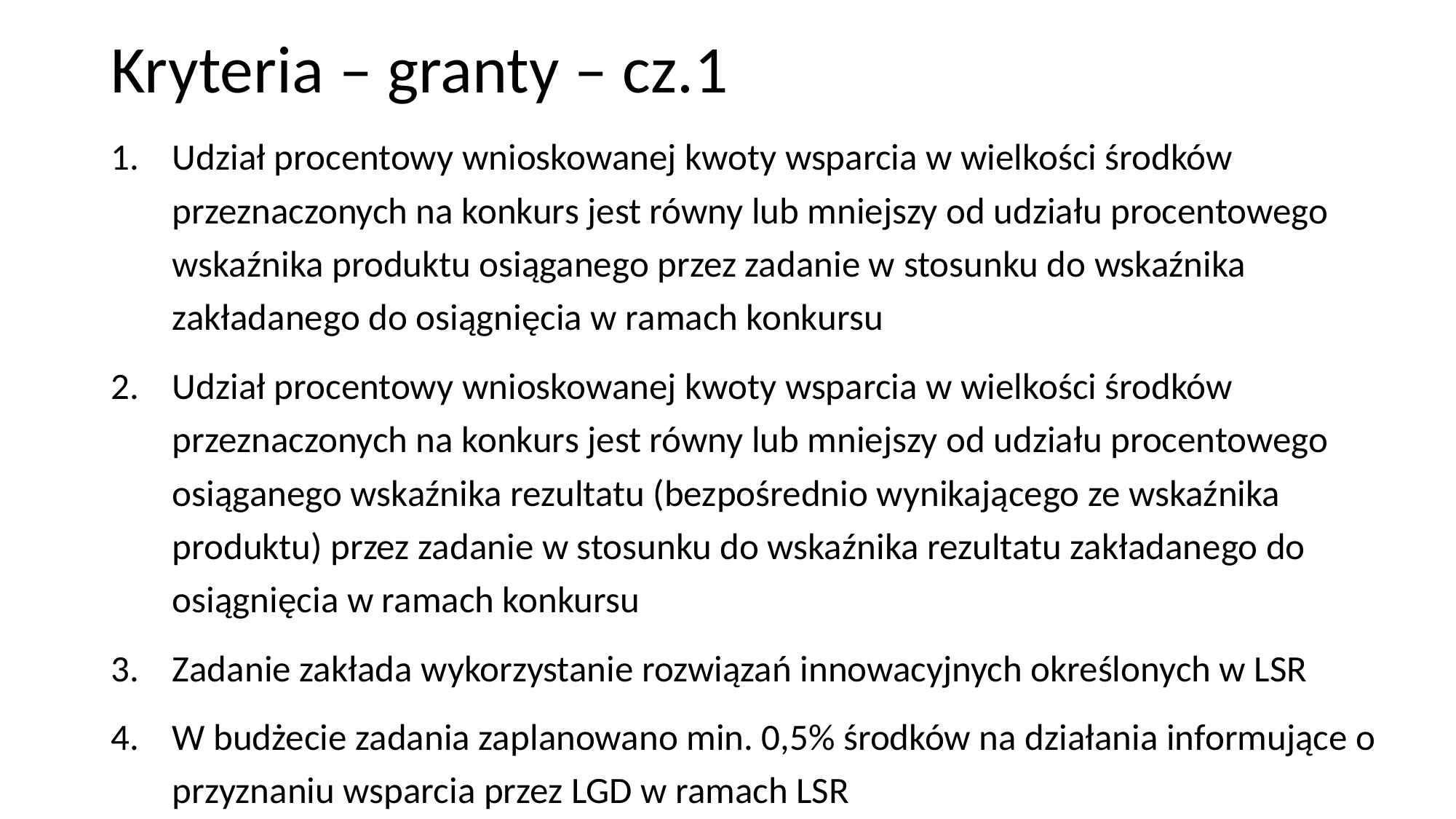

# Kryteria – granty – cz.1
Udział procentowy wnioskowanej kwoty wsparcia w wielkości środków przeznaczonych na konkurs jest równy lub mniejszy od udziału procentowego wskaźnika produktu osiąganego przez zadanie w stosunku do wskaźnika zakładanego do osiągnięcia w ramach konkursu
Udział procentowy wnioskowanej kwoty wsparcia w wielkości środków przeznaczonych na konkurs jest równy lub mniejszy od udziału procentowego osiąganego wskaźnika rezultatu (bezpośrednio wynikającego ze wskaźnika produktu) przez zadanie w stosunku do wskaźnika rezultatu zakładanego do osiągnięcia w ramach konkursu
Zadanie zakłada wykorzystanie rozwiązań innowacyjnych określonych w LSR
W budżecie zadania zaplanowano min. 0,5% środków na działania informujące o przyznaniu wsparcia przez LGD w ramach LSR